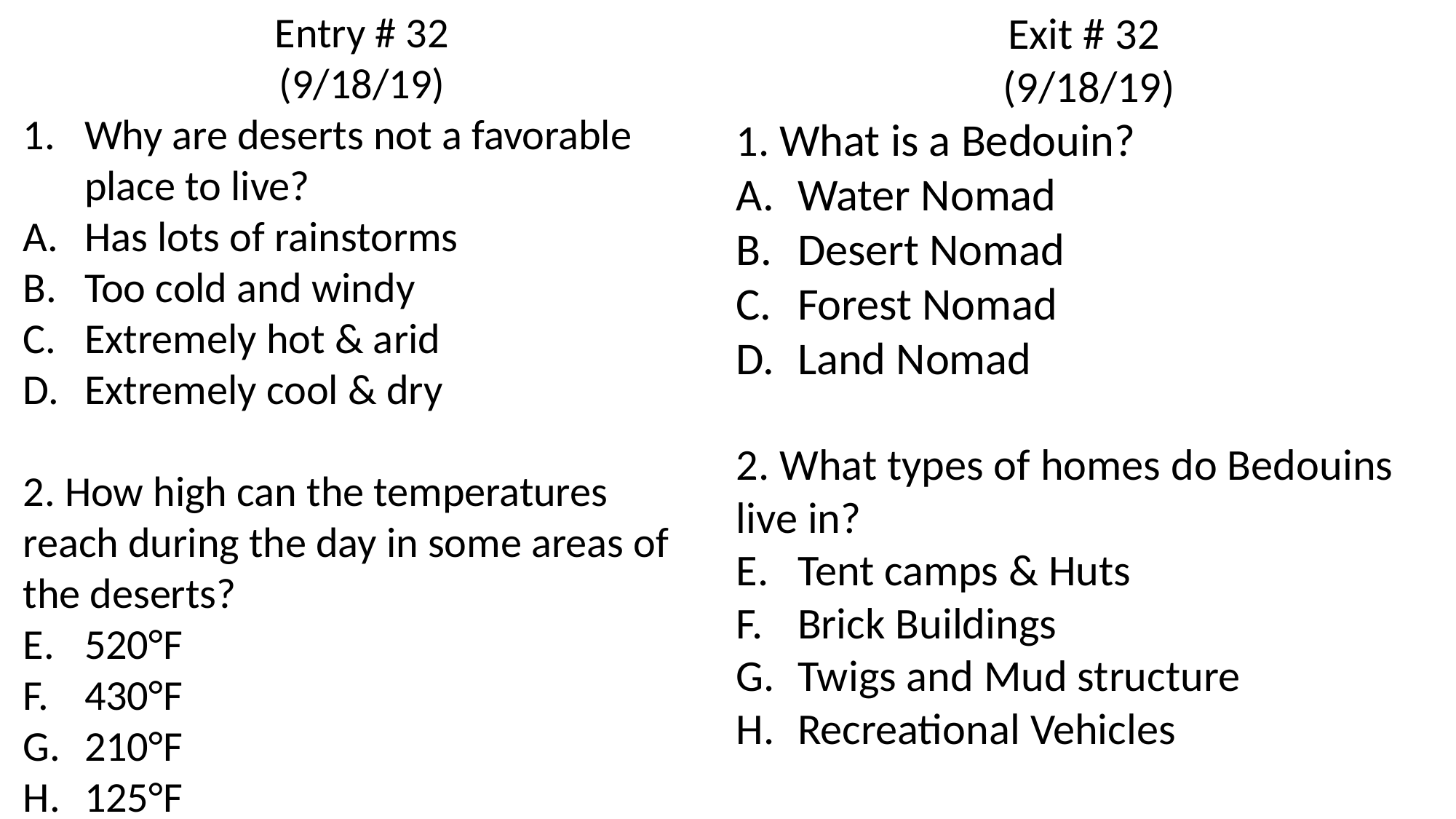

Entry # 32
(9/18/19)
Why are deserts not a favorable place to live?
Has lots of rainstorms
Too cold and windy
Extremely hot & arid
Extremely cool & dry

2. How high can the temperatures reach during the day in some areas of the deserts?
520°F
430°F
210°F
125°F

Exit # 32
(9/18/19)
1. What is a Bedouin?
Water Nomad
Desert Nomad
Forest Nomad
Land Nomad

2. What types of homes do Bedouins live in?
Tent camps & Huts
Brick Buildings
Twigs and Mud structure
Recreational Vehicles